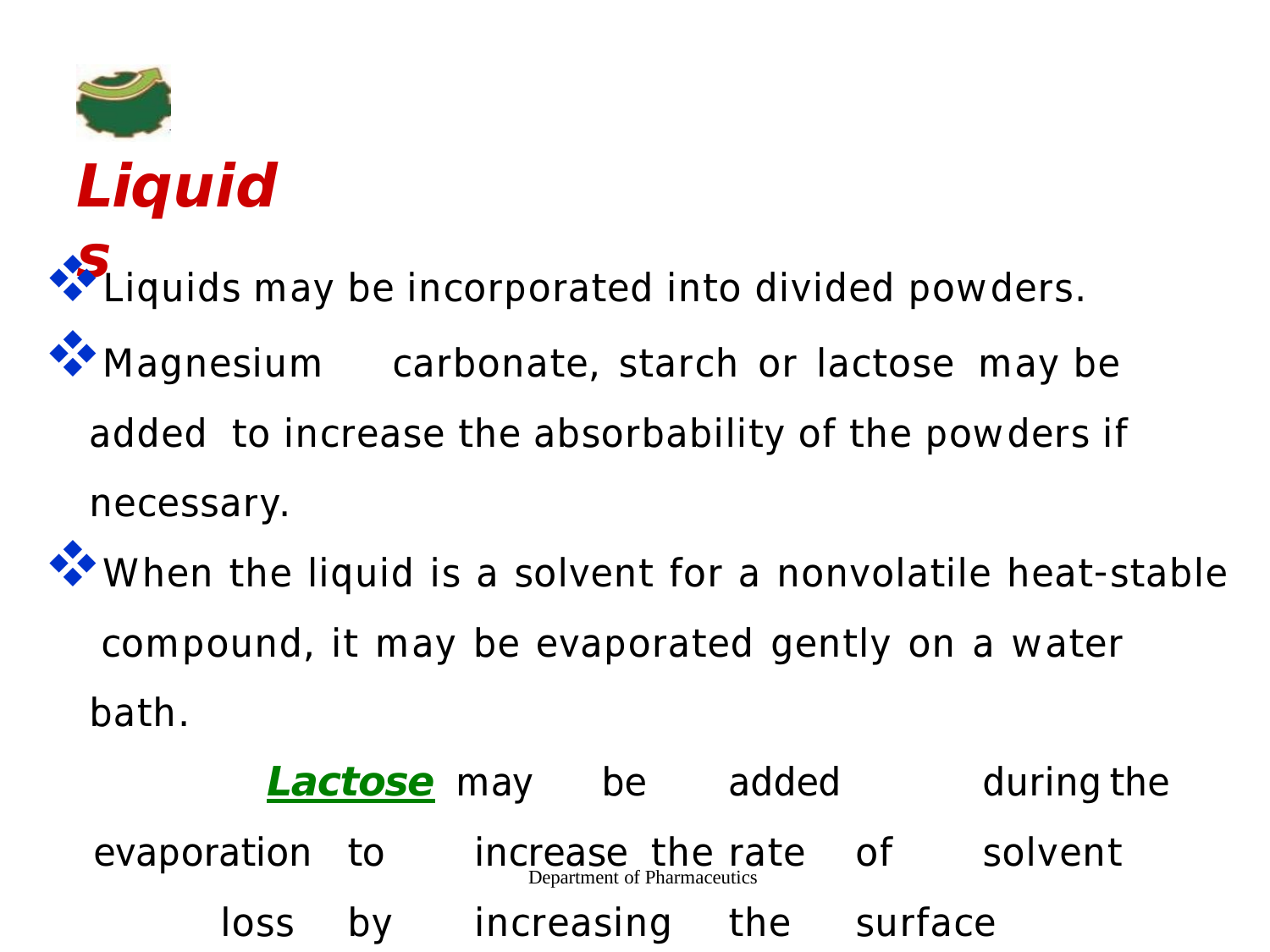

# Liquids
Liquids may be incorporated into divided powders.
Magnesium	carbonate,	starch	or	lactose  may	be	added  to increase the absorbability of the powders if necessary.
When the liquid is a solvent for a nonvolatile heat-stable  compound, it may be evaporated gently on a water bath.
Lactose may	be	added		during	the	evaporation	to	increase  the	rate	of	solvent		loss	by	increasing	the	surface		area.  Some extracts and tinctures may be treated in this manner,
Department of Pharmaceutics